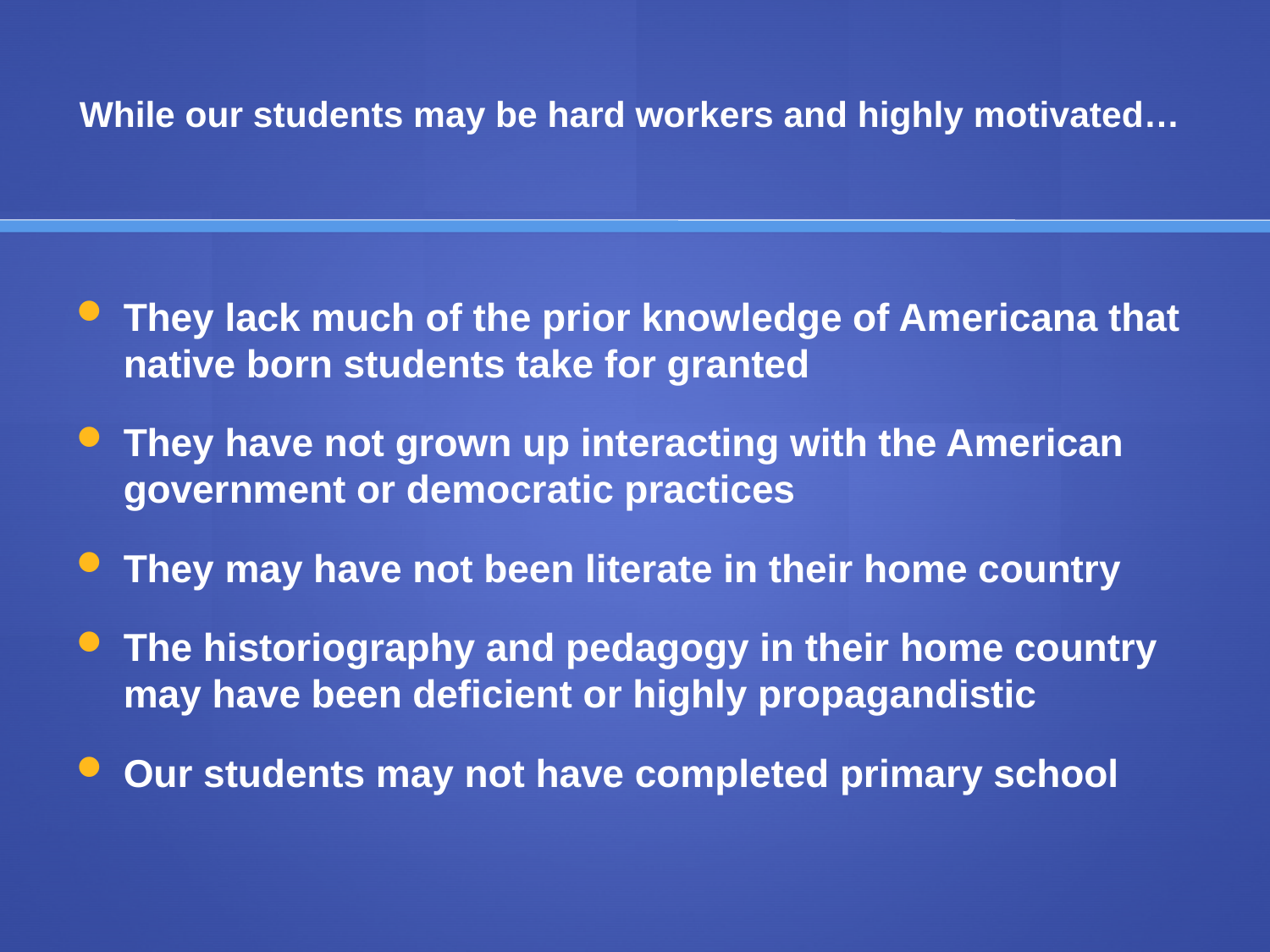

# While our students may be hard workers and highly motivated…
They lack much of the prior knowledge of Americana that native born students take for granted
They have not grown up interacting with the American government or democratic practices
They may have not been literate in their home country
The historiography and pedagogy in their home country may have been deficient or highly propagandistic
Our students may not have completed primary school